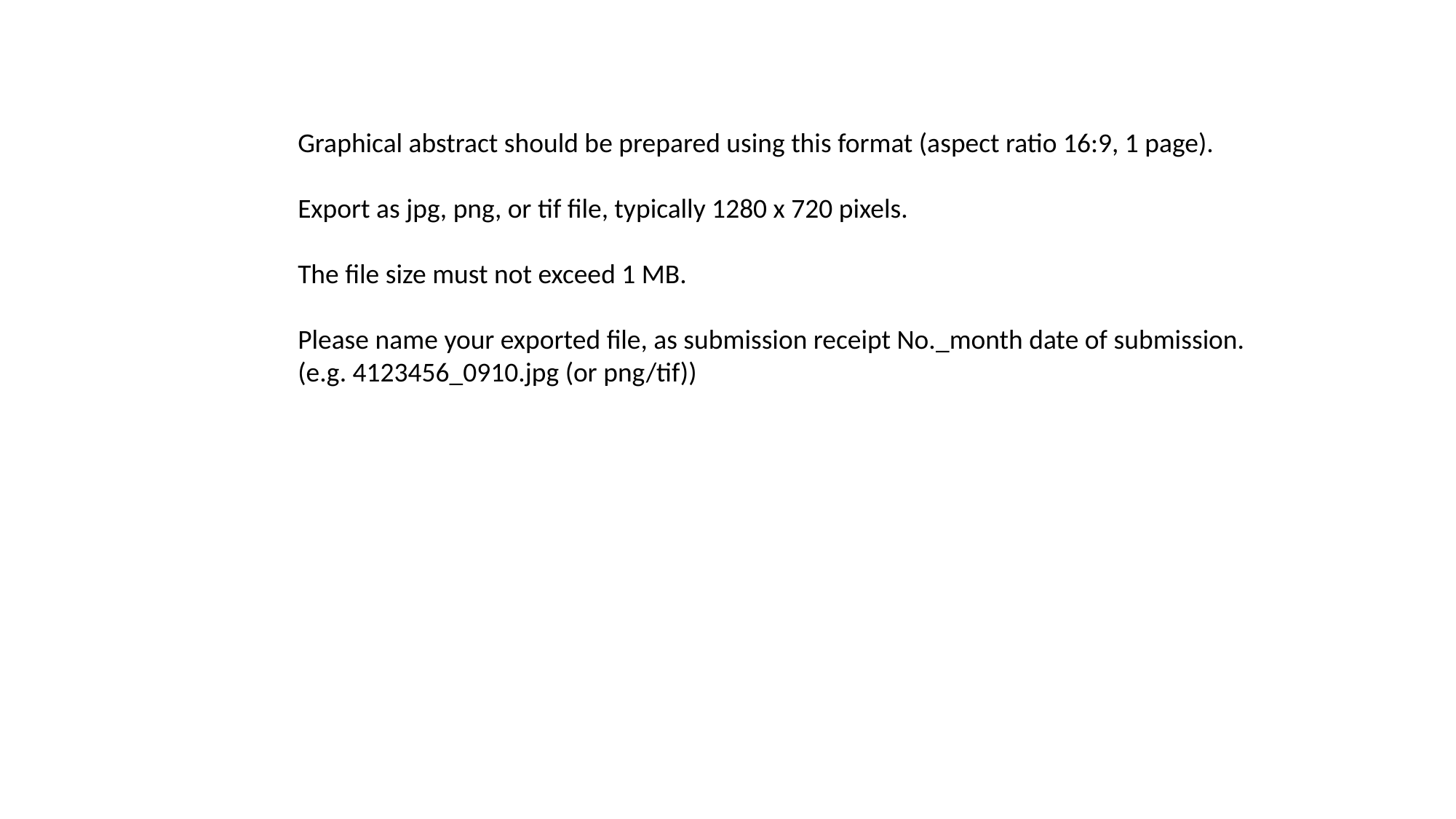

Graphical abstract should be prepared using this format (aspect ratio 16:9, 1 page).

Export as jpg, png, or tif file, typically 1280 x 720 pixels.

The file size must not exceed 1 MB.

Please name your exported file, as submission receipt No._month date of submission.
(e.g. 4123456_0910.jpg (or png/tif))